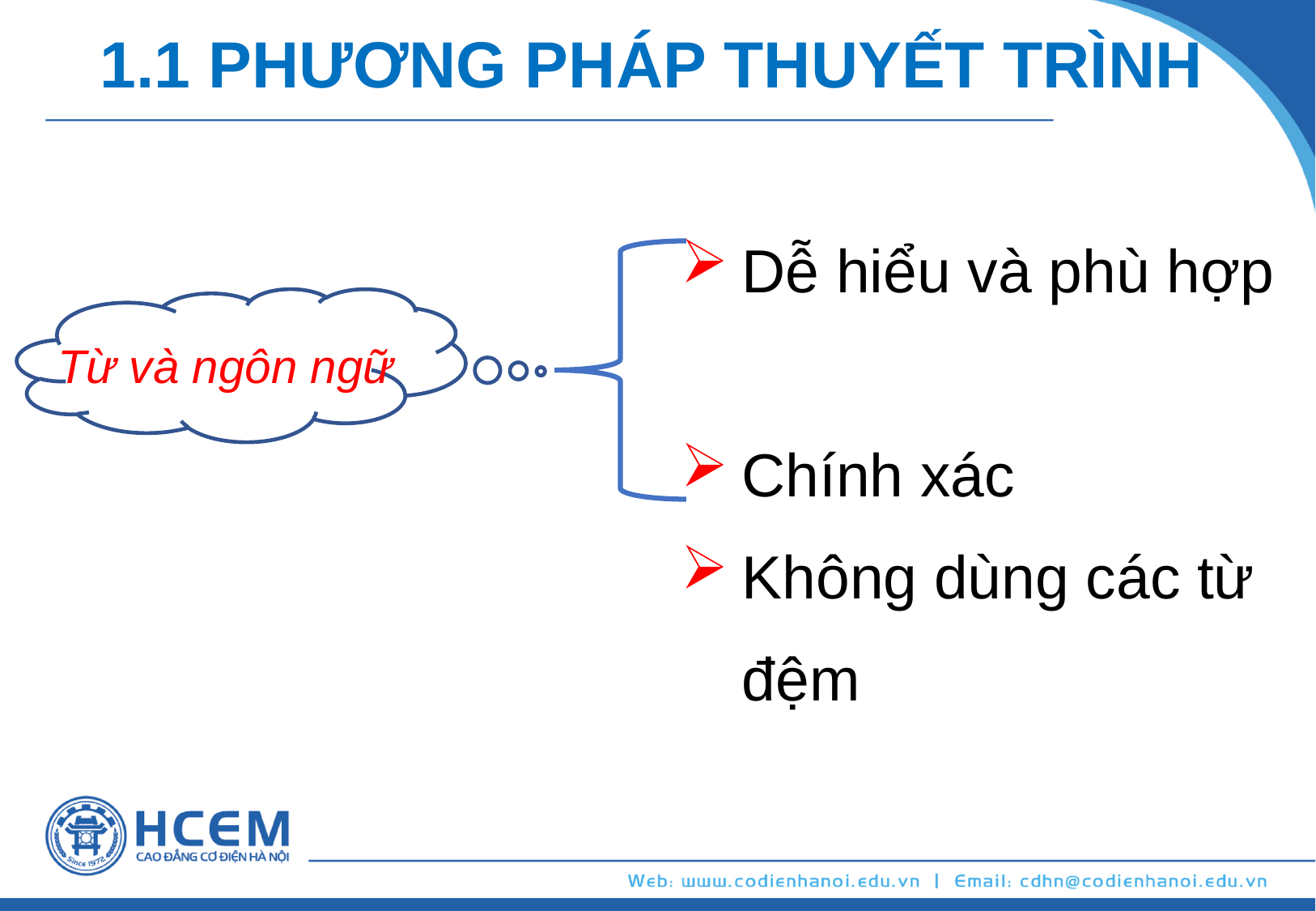

1.1 PHƯƠNG PHÁP THUYẾT TRÌNH
Dễ hiểu và phù hợp
Chính xác
Không dùng các từ đệm

 Từ và ngôn ngữ